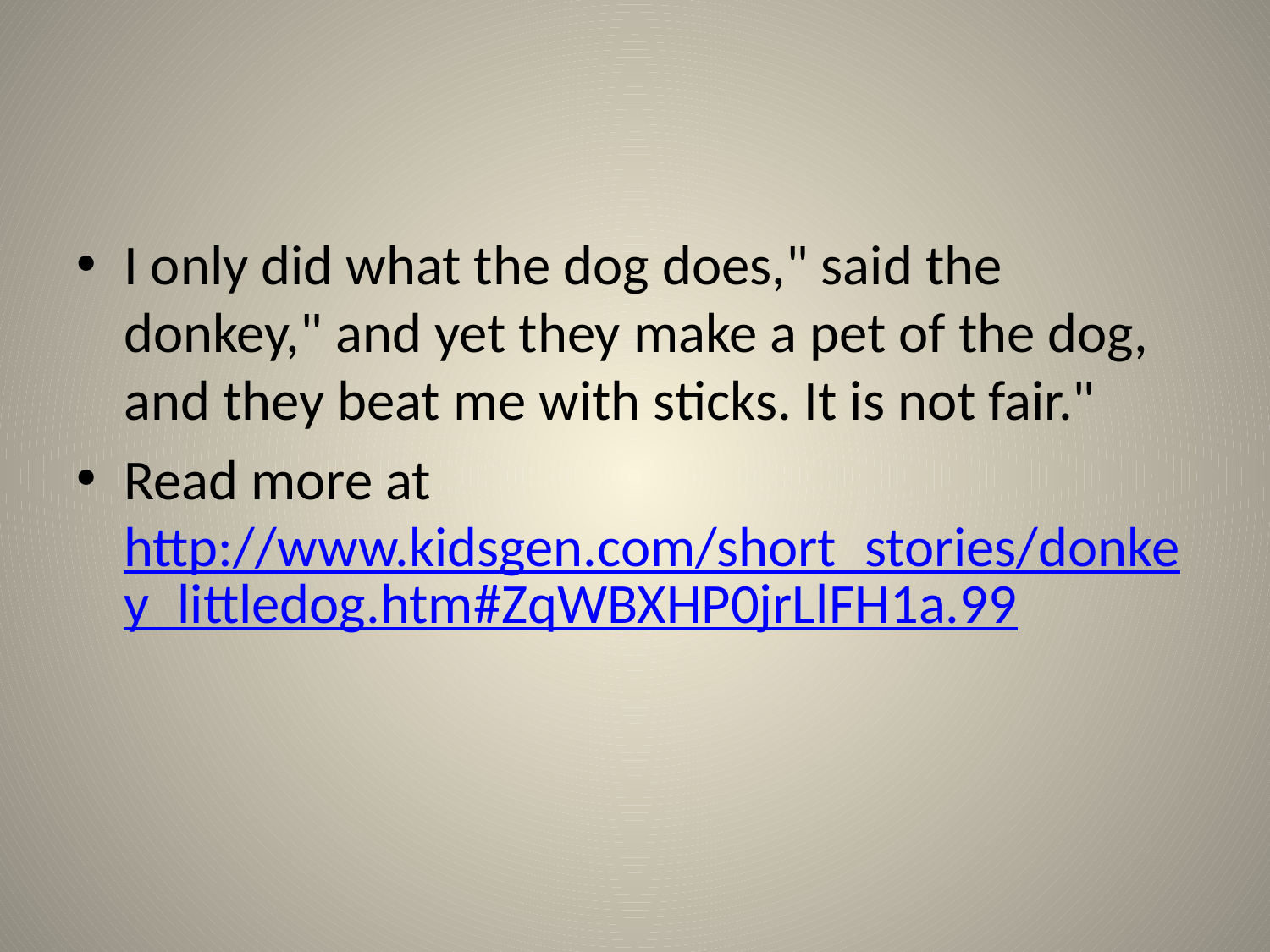

#
I only did what the dog does," said the donkey," and yet they make a pet of the dog, and they beat me with sticks. It is not fair."
Read more at http://www.kidsgen.com/short_stories/donkey_littledog.htm#ZqWBXHP0jrLlFH1a.99